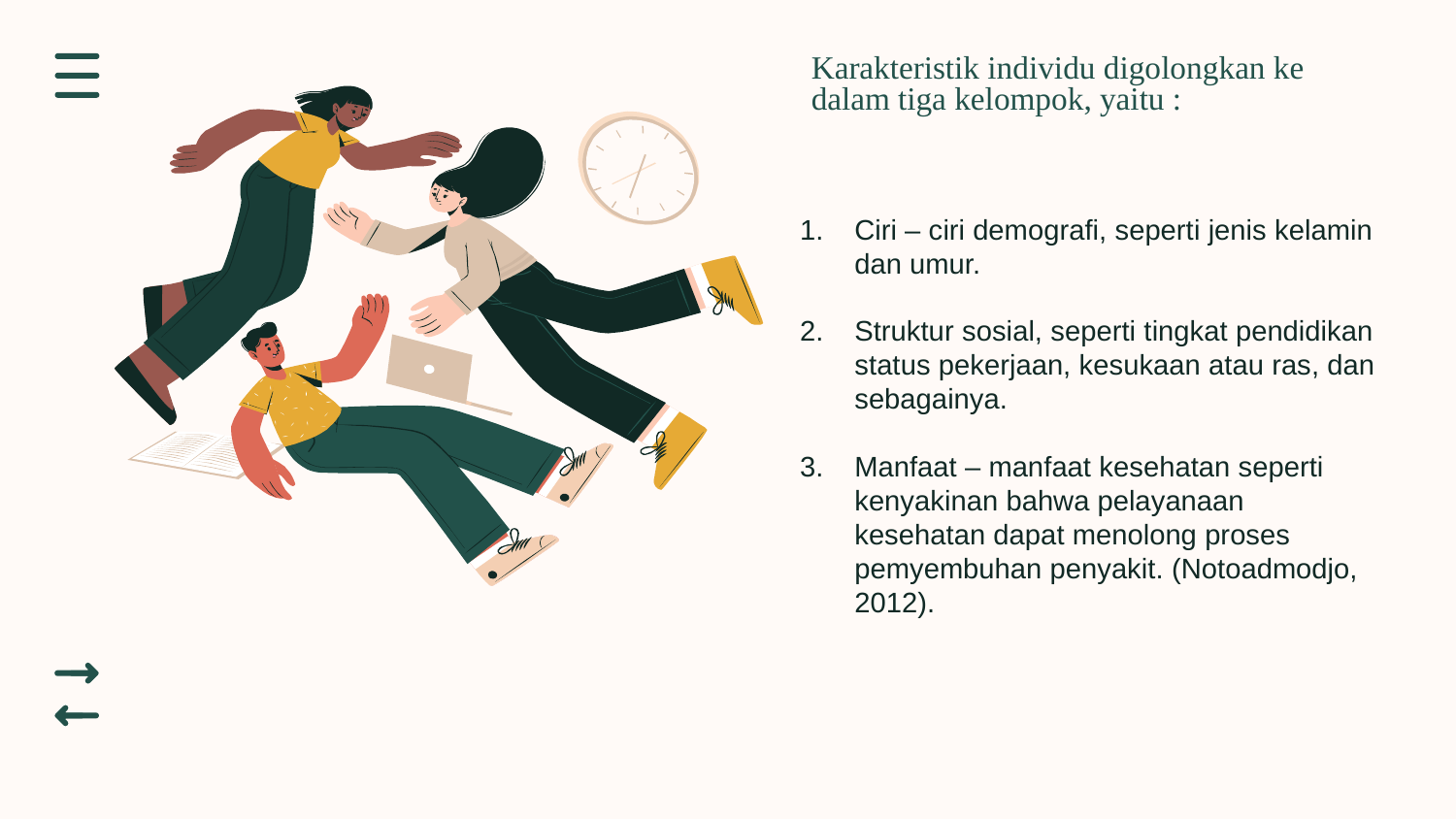

# Karakteristik individu digolongkan ke dalam tiga kelompok, yaitu :

Ciri – ciri demografi, seperti jenis kelamin dan umur.

Struktur sosial, seperti tingkat pendidikan status pekerjaan, kesukaan atau ras, dan sebagainya.

Manfaat – manfaat kesehatan seperti kenyakinan bahwa pelayanaan kesehatan dapat menolong proses pemyembuhan penyakit. (Notoadmodjo, 2012).